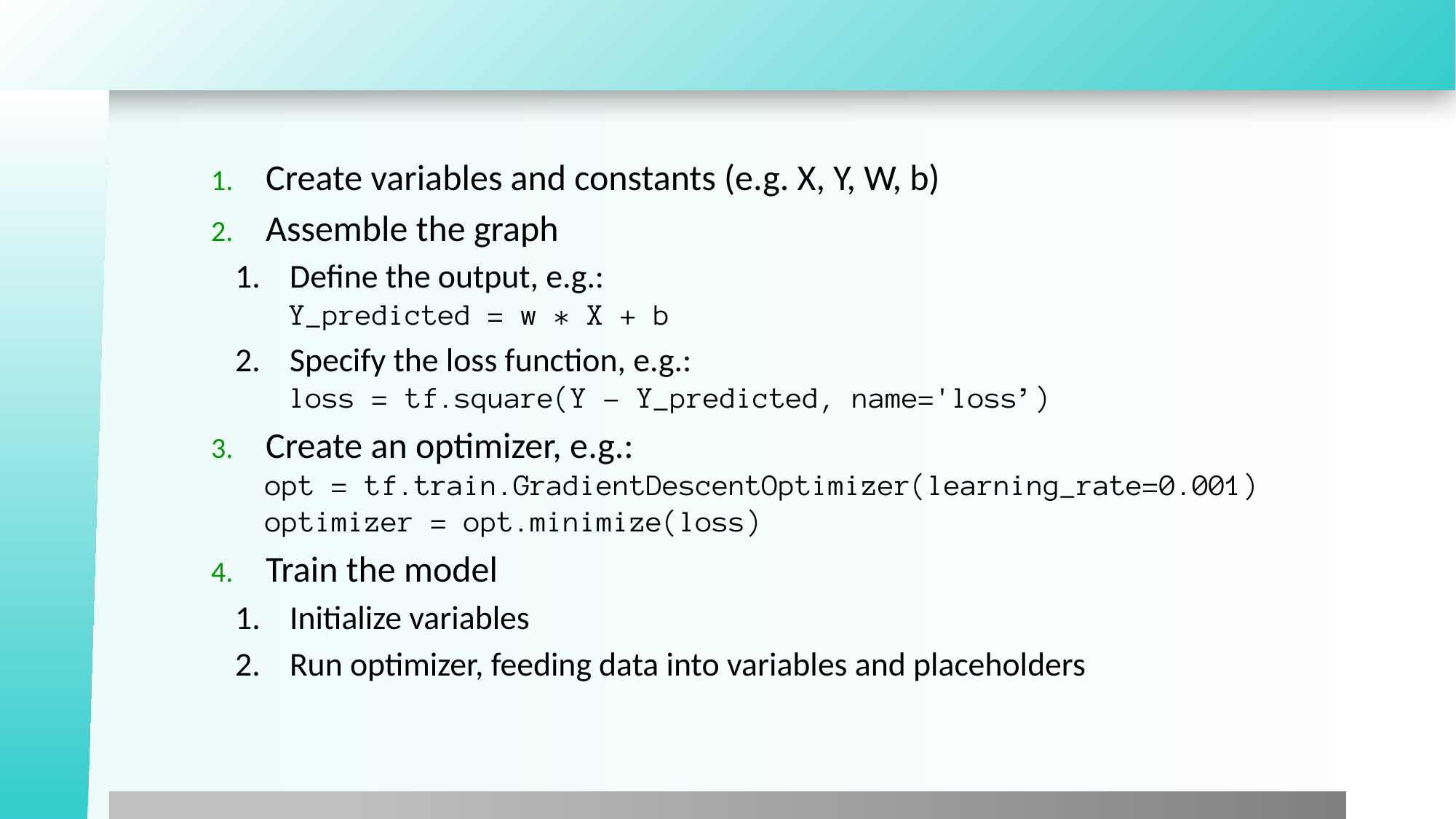

#
Create variables and constants (e.g. X, Y, W, b)
Assemble the graph
Define the output, e.g.:
Y_predicted = w * X + b
Specify the loss function, e.g.:
loss = tf.square(Y - Y_predicted, name='loss’)
Create an optimizer, e.g.:
opt = tf.train.GradientDescentOptimizer(learning_rate=0.001)
optimizer = opt.minimize(loss)
Train the model
Initialize variables
Run optimizer, feeding data into variables and placeholders